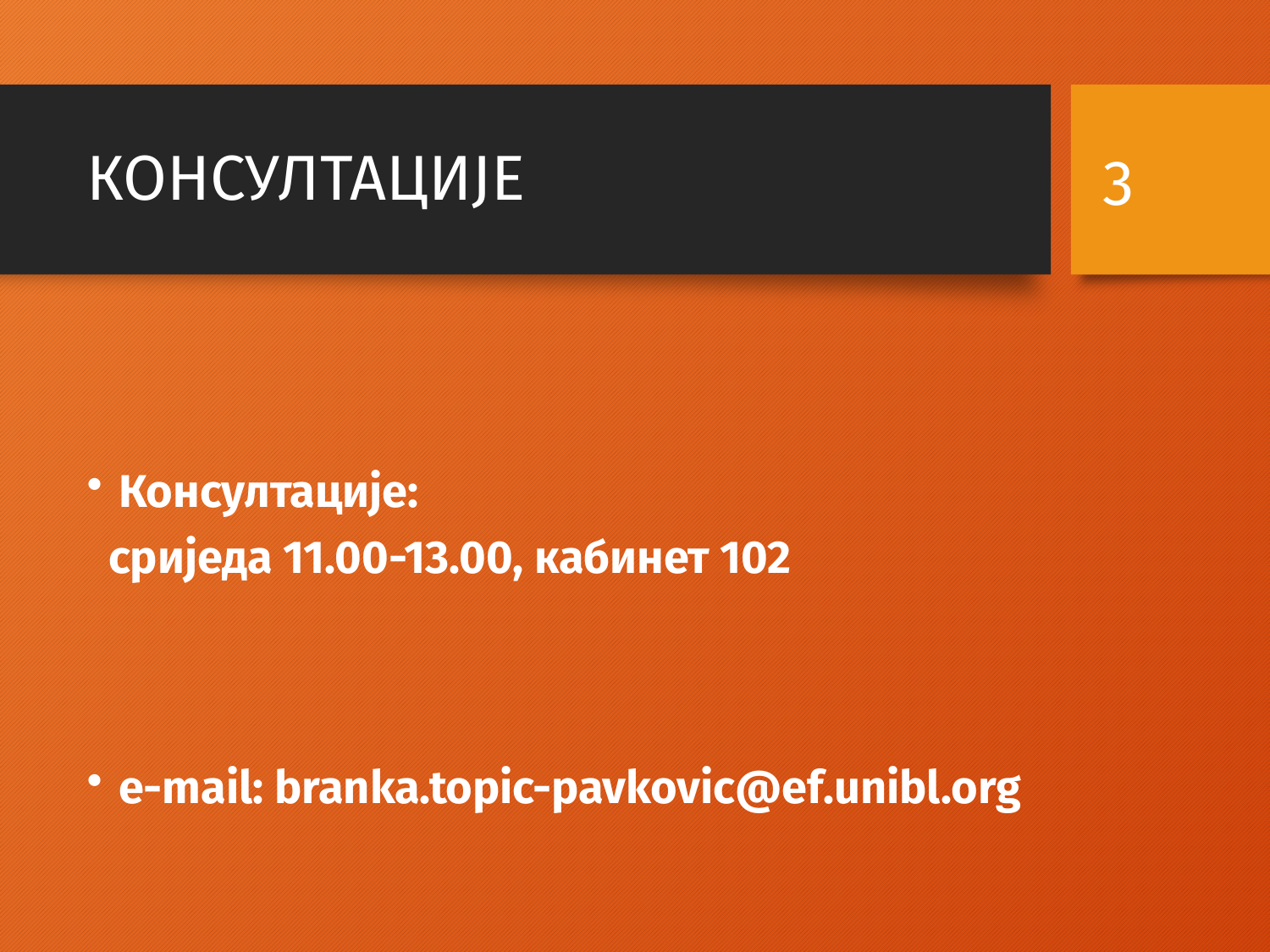

# КОНСУЛТАЦИЈЕ
3

Консултације:
  сриједа 11.00-13.00, кабинет 102

e-mail: branka.topic-pavkovic@ef.unibl.org